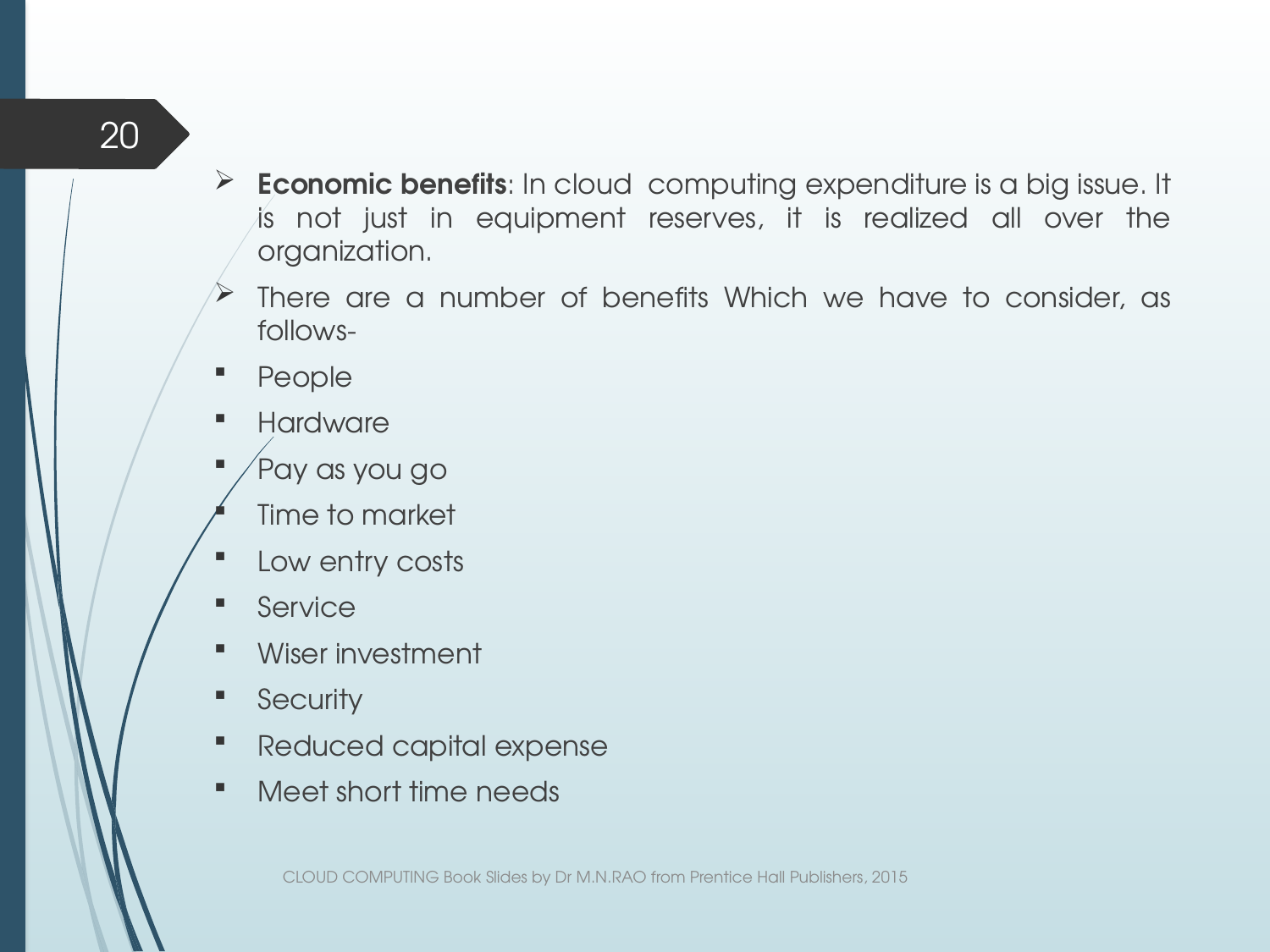

20
Economic benefits: In cloud  computing expenditure is a big issue. It is not just in equipment reserves, it is realized all over the organization.
There are a number of benefits Which we have to consider, as follows-
People
Hardware
Pay as you go
Time to market
Low entry costs
Service
Wiser investment
Security
Reduced capital expense
Meet short time needs

CLOUD COMPUTING Book Slides by Dr M.N.RAO from Prentice Hall Publishers, 2015